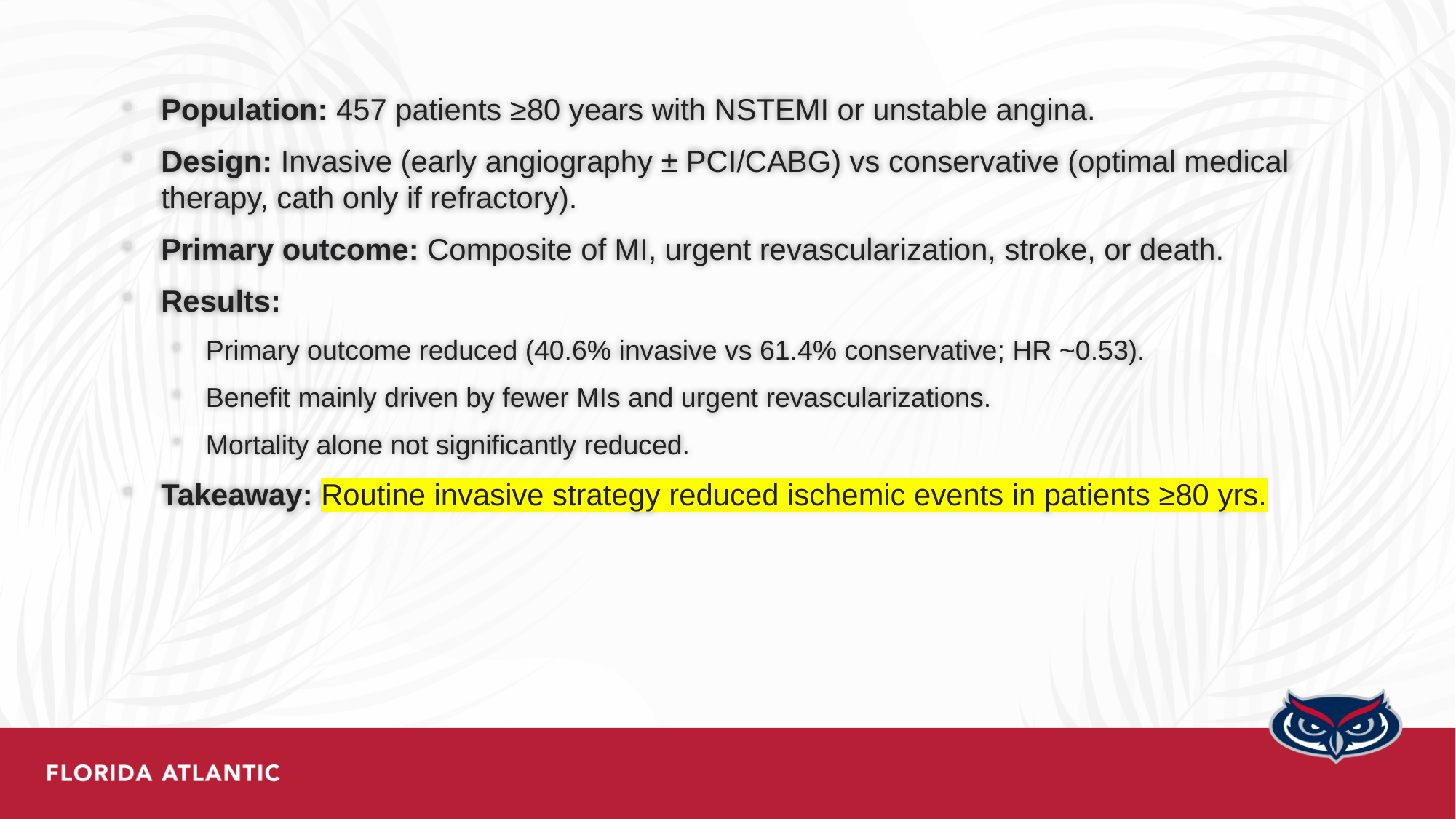

Population: 457 patients ≥80 years with NSTEMI or unstable angina.
Design: Invasive (early angiography ± PCI/CABG) vs conservative (optimal medical therapy, cath only if refractory).
Primary outcome: Composite of MI, urgent revascularization, stroke, or death.
Results:
Primary outcome reduced (40.6% invasive vs 61.4% conservative; HR ~0.53).
Benefit mainly driven by fewer MIs and urgent revascularizations.
Mortality alone not significantly reduced.
Takeaway: Routine invasive strategy reduced ischemic events in patients ≥80 yrs.